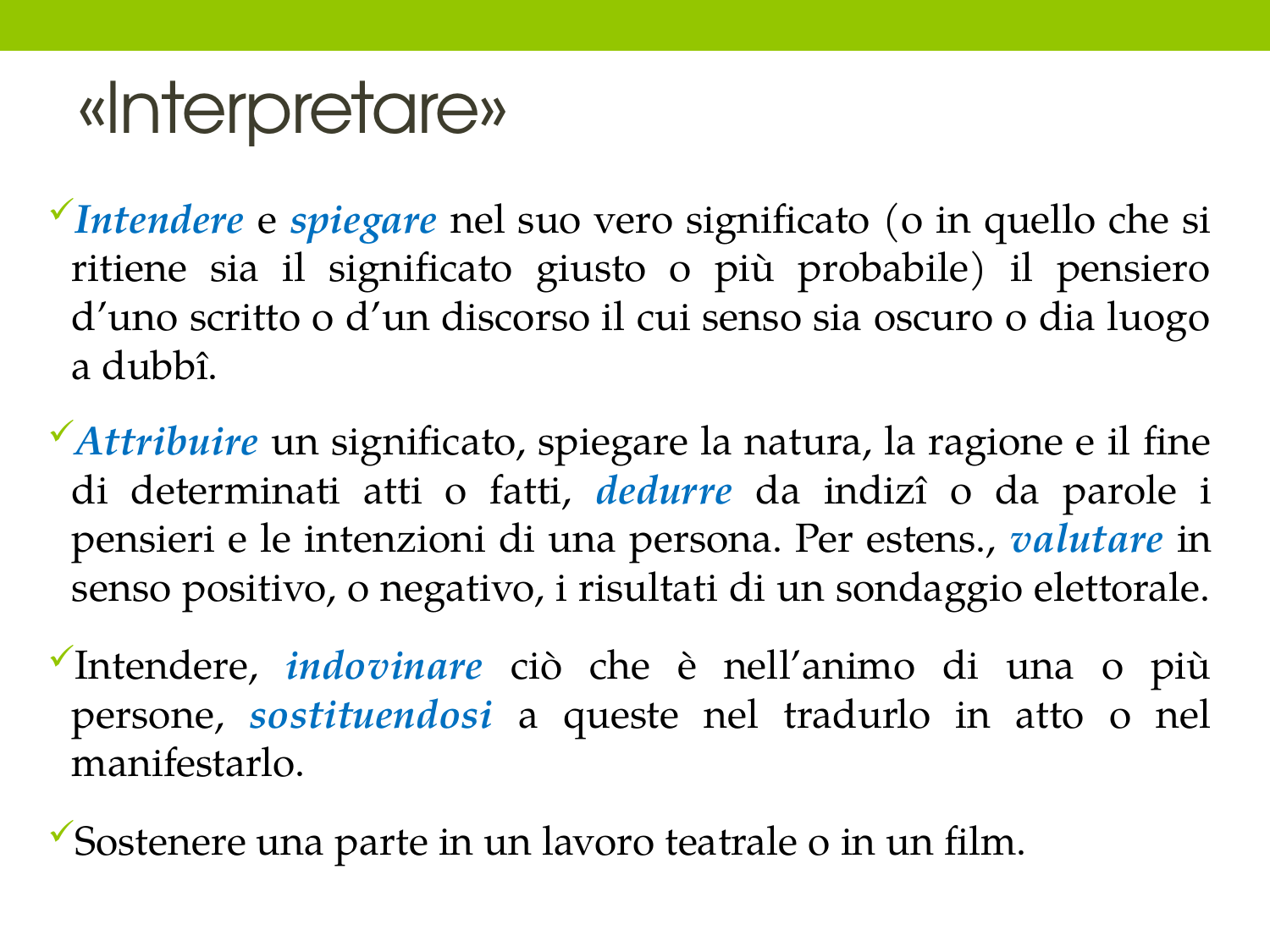

# «Interpretare»
Intendere e spiegare nel suo vero significato (o in quello che si ritiene sia il significato giusto o più probabile) il pensiero d’uno scritto o d’un discorso il cui senso sia oscuro o dia luogo a dubbî.

Attribuire un significato, spiegare la natura, la ragione e il fine di determinati atti o fatti, dedurre da indizî o da parole i pensieri e le intenzioni di una persona. Per estens., valutare in senso positivo, o negativo, i risultati di un sondaggio elettorale.

Intendere, indovinare ciò che è nell’animo di una o più persone, sostituendosi a queste nel tradurlo in atto o nel manifestarlo.

Sostenere una parte in un lavoro teatrale o in un film.